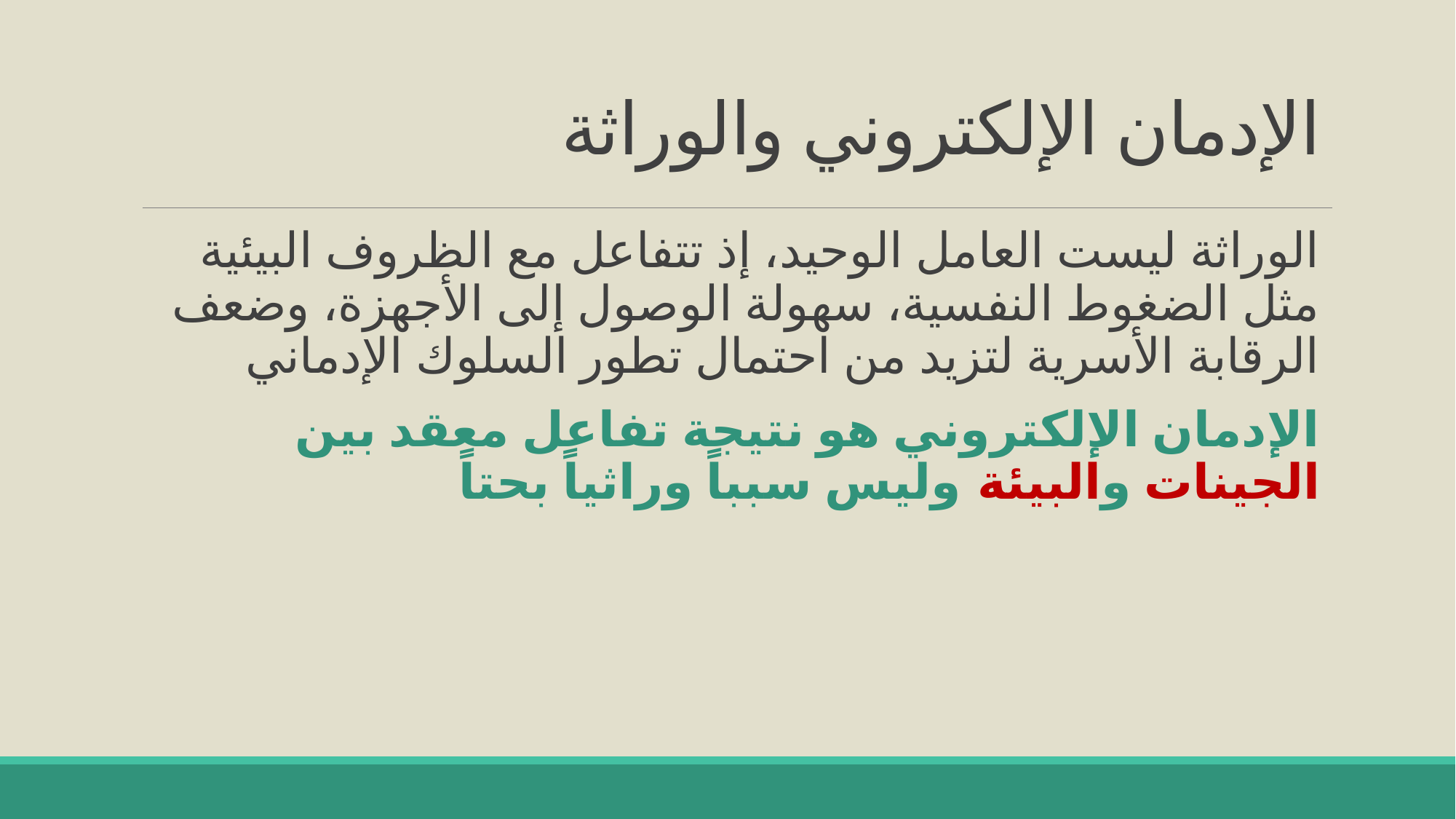

# الإدمان الإلكتروني والوراثة
الوراثة ليست العامل الوحيد، إذ تتفاعل مع الظروف البيئية مثل الضغوط النفسية، سهولة الوصول إلى الأجهزة، وضعف الرقابة الأسرية لتزيد من احتمال تطور السلوك الإدماني
الإدمان الإلكتروني هو نتيجة تفاعل معقد بين الجينات والبيئة وليس سبباً وراثياً بحتاً